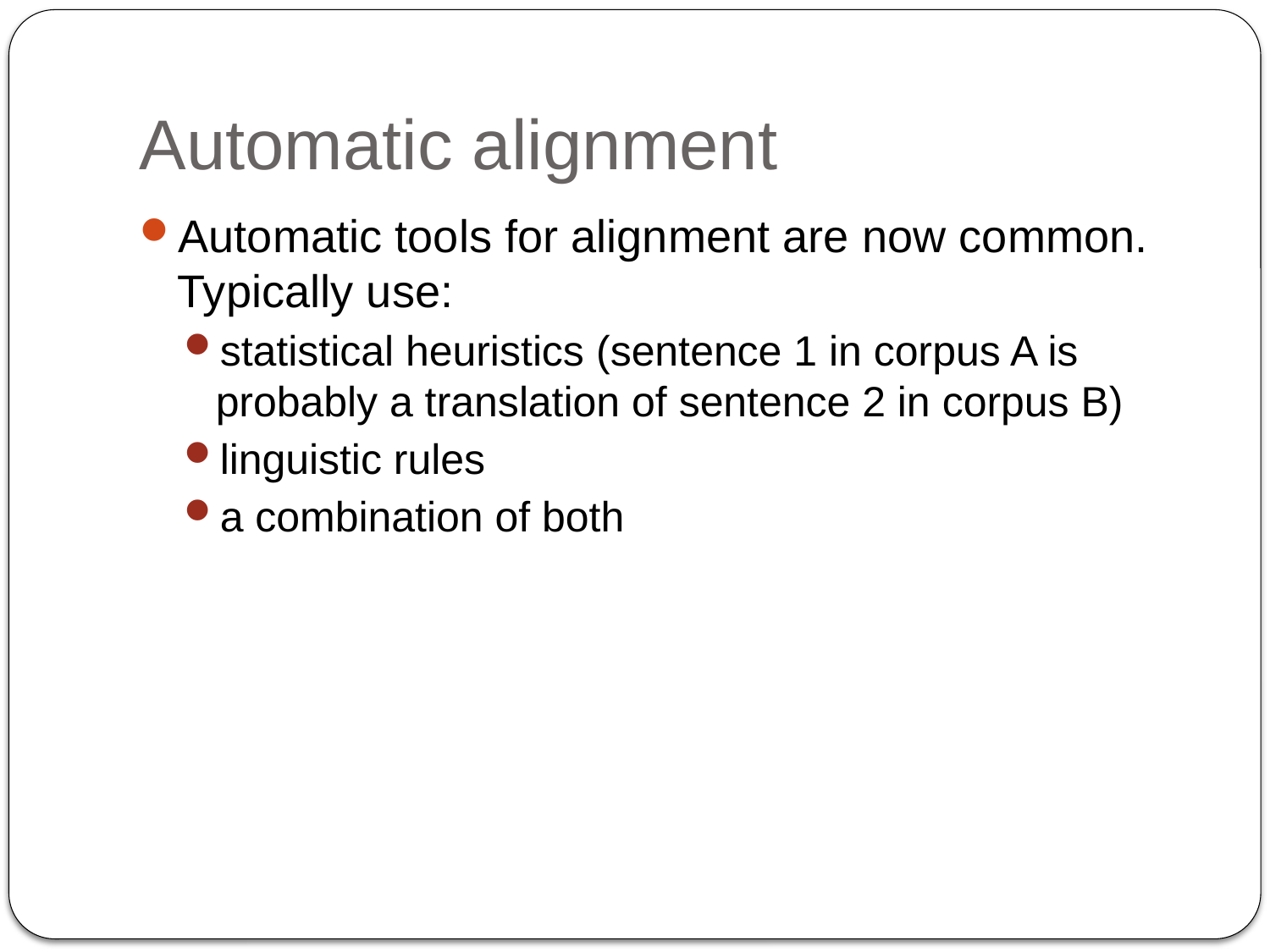

# Automatic alignment
Automatic tools for alignment are now common. Typically use:
statistical heuristics (sentence 1 in corpus A is probably a translation of sentence 2 in corpus B)
linguistic rules
a combination of both